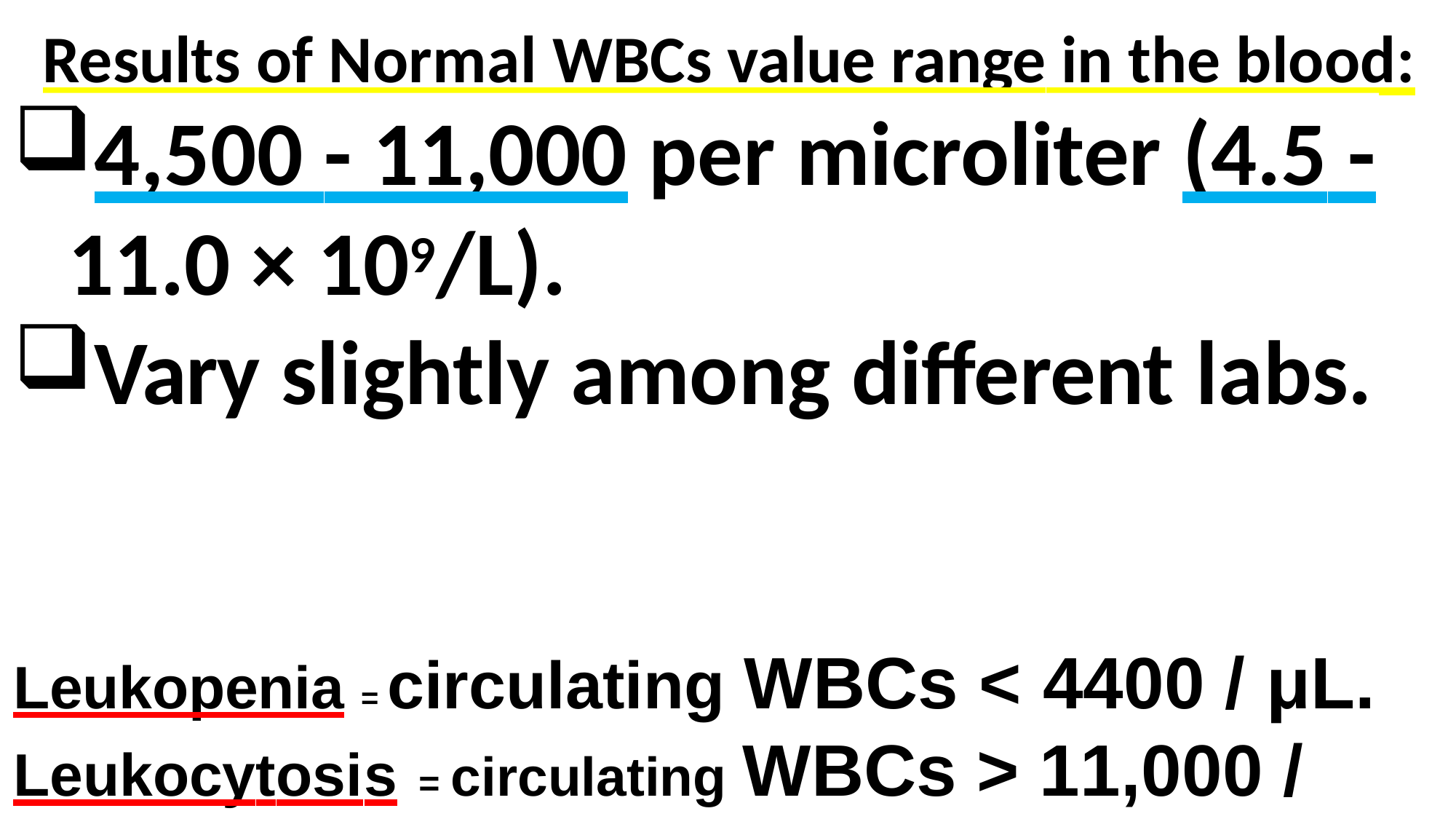

Results of Normal WBCs value range in the blood:

# 4,500 - 11,000 per microliter (4.5 -
11.0 × 109/L).

Vary slightly among different labs.

Leukopenia = circulating WBCs < 4400 / μL.
Leukocytosis = circulating WBCs > 11,000 /	μL.